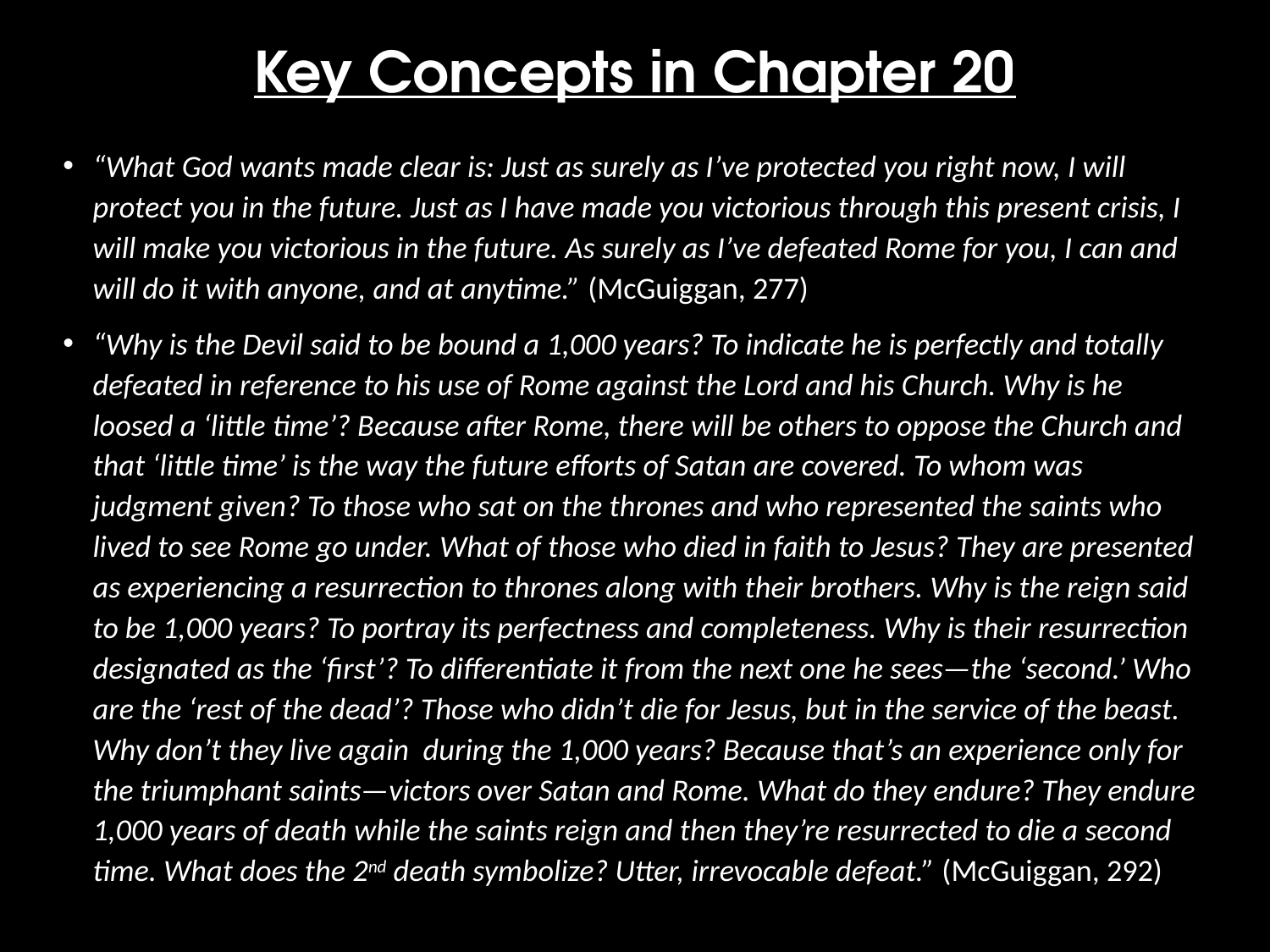

# Key Concepts in Chapter 20
“What God wants made clear is: Just as surely as I’ve protected you right now, I will protect you in the future. Just as I have made you victorious through this present crisis, I will make you victorious in the future. As surely as I’ve defeated Rome for you, I can and will do it with anyone, and at anytime.” (McGuiggan, 277)
“Why is the Devil said to be bound a 1,000 years? To indicate he is perfectly and totally defeated in reference to his use of Rome against the Lord and his Church. Why is he loosed a ‘little time’? Because after Rome, there will be others to oppose the Church and that ‘little time’ is the way the future efforts of Satan are covered. To whom was judgment given? To those who sat on the thrones and who represented the saints who lived to see Rome go under. What of those who died in faith to Jesus? They are presented as experiencing a resurrection to thrones along with their brothers. Why is the reign said to be 1,000 years? To portray its perfectness and completeness. Why is their resurrection designated as the ‘first’? To differentiate it from the next one he sees—the ‘second.’ Who are the ‘rest of the dead’? Those who didn’t die for Jesus, but in the service of the beast. Why don’t they live again  during the 1,000 years? Because that’s an experience only for the triumphant saints—victors over Satan and Rome. What do they endure? They endure 1,000 years of death while the saints reign and then they’re resurrected to die a second time. What does the 2nd death symbolize? Utter, irrevocable defeat.” (McGuiggan, 292)